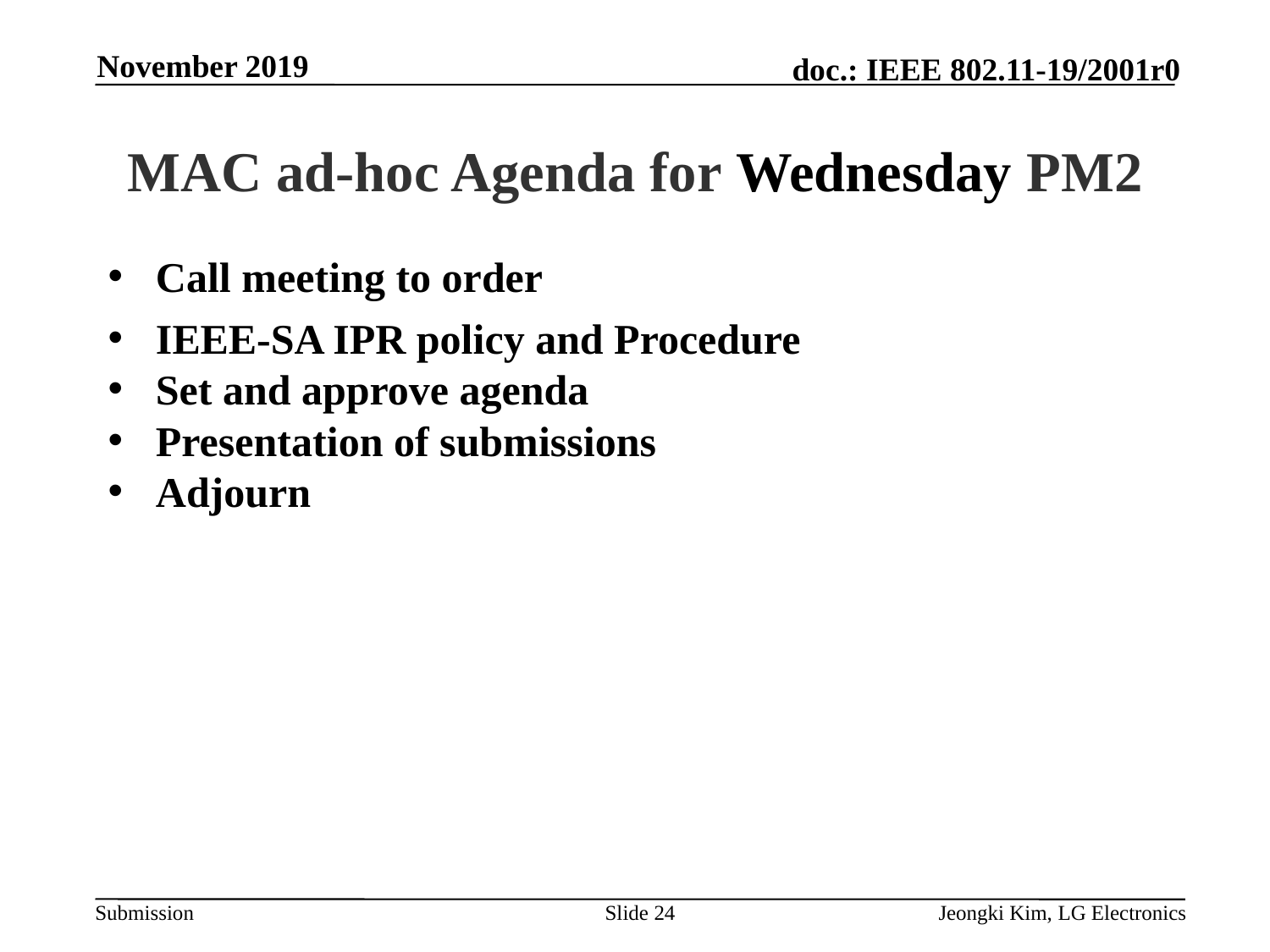

November 2019
# MAC ad-hoc Agenda for Wednesday PM2
Call meeting to order
IEEE-SA IPR policy and Procedure
Set and approve agenda
Presentation of submissions
Adjourn

Slide 24
Jeongki Kim, LG Electronics